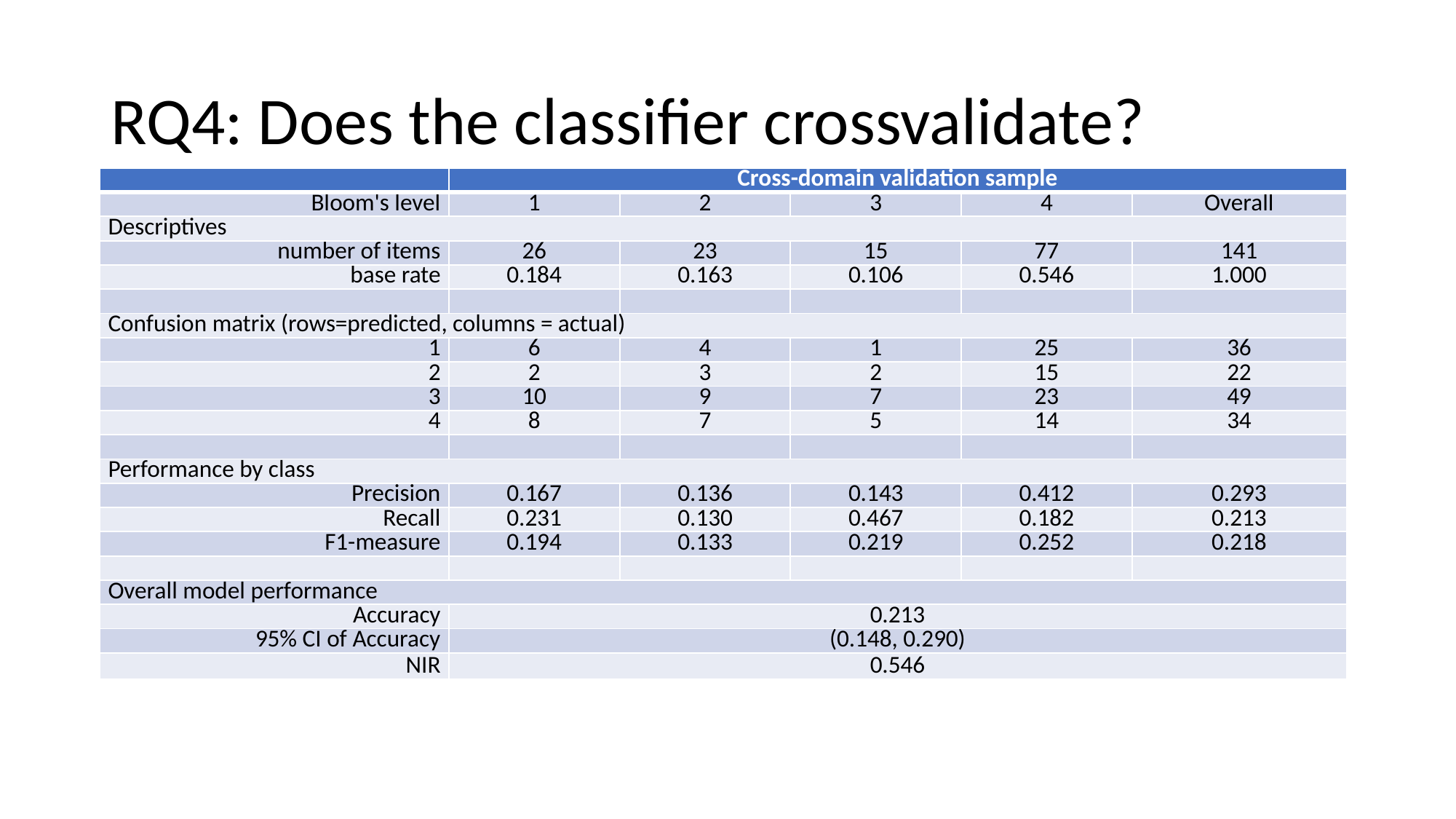

# RQ4: Does the classifier crossvalidate?
|  | Cross-domain validation sample |  |  |  |  |
| --- | --- | --- | --- | --- | --- |
| Bloom's level | 1 | 2 | 3 | 4 | Overall |
| Descriptives |  |  |  |  |  |
| number of items | 26 | 23 | 15 | 77 | 141 |
| base rate | 0.184 | 0.163 | 0.106 | 0.546 | 1.000 |
|  |  |  |  |  |  |
| Confusion matrix (rows=predicted, columns = actual) |  |  |  |  |  |
| 1 | 6 | 4 | 1 | 25 | 36 |
| 2 | 2 | 3 | 2 | 15 | 22 |
| 3 | 10 | 9 | 7 | 23 | 49 |
| 4 | 8 | 7 | 5 | 14 | 34 |
|  |  |  |  |  |  |
| Performance by class |  |  |  |  |  |
| Precision | 0.167 | 0.136 | 0.143 | 0.412 | 0.293 |
| Recall | 0.231 | 0.130 | 0.467 | 0.182 | 0.213 |
| F1-measure | 0.194 | 0.133 | 0.219 | 0.252 | 0.218 |
|  |  |  |  |  |  |
| Overall model performance |  |  |  |  |  |
| Accuracy | 0.213 |  |  |  |  |
| 95% CI of Accuracy | (0.148, 0.290) |  |  |  |  |
| NIR | 0.546 |  |  |  |  |